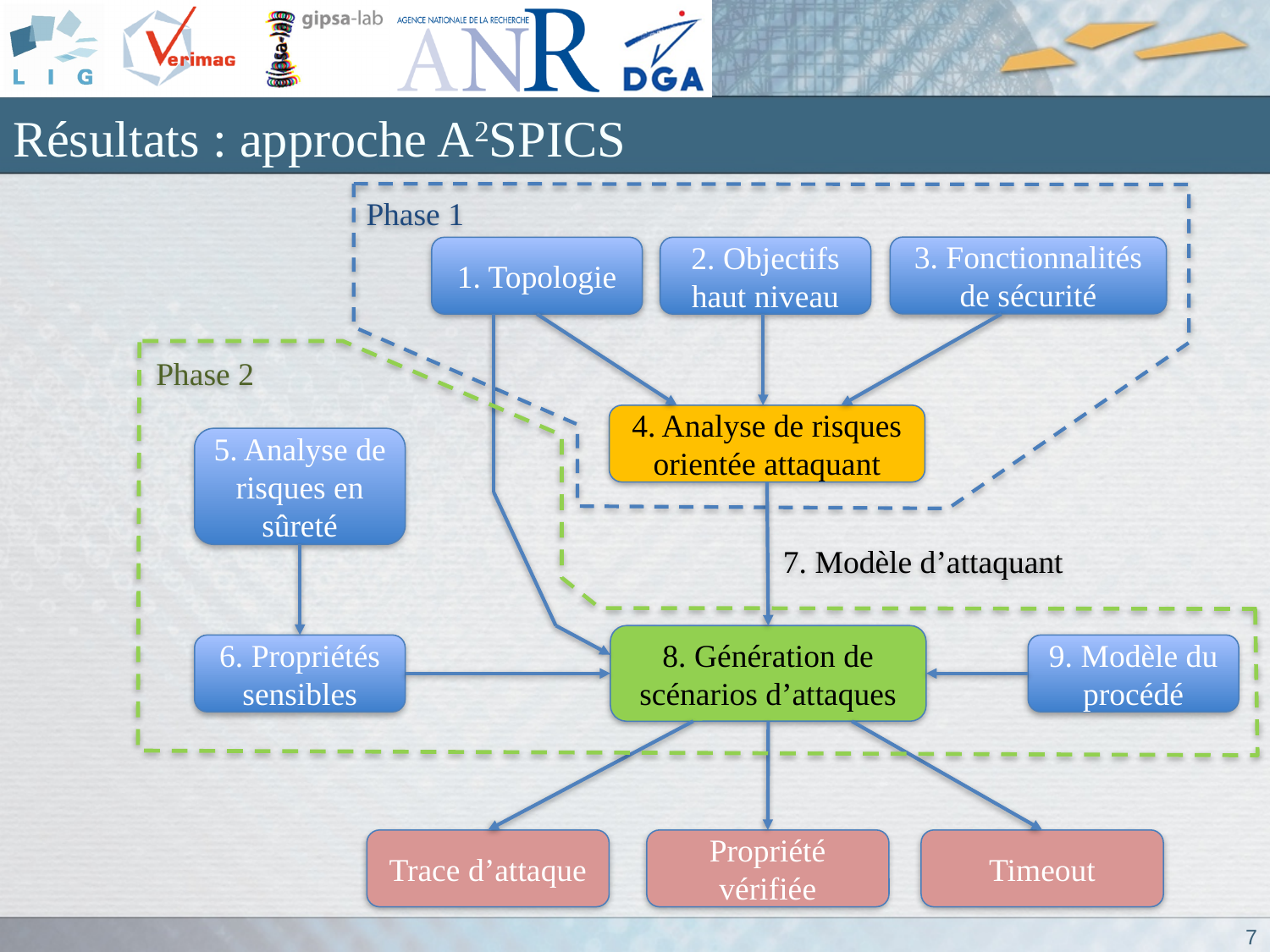

# Résultats : approche A2SPICS
Phase 1

3. Fonctionnalités de sécurité
2. Objectifs haut niveau
1. Topologie
Phase 2

4. Analyse de risques orientée attaquant
5. Analyse de risques en sûreté
7. Modèle d’attaquant
8. Génération de scénarios d’attaques
6. Propriétés sensibles
9. Modèle du procédé
Timeout
Propriété vérifiée
Trace d’attaque
7